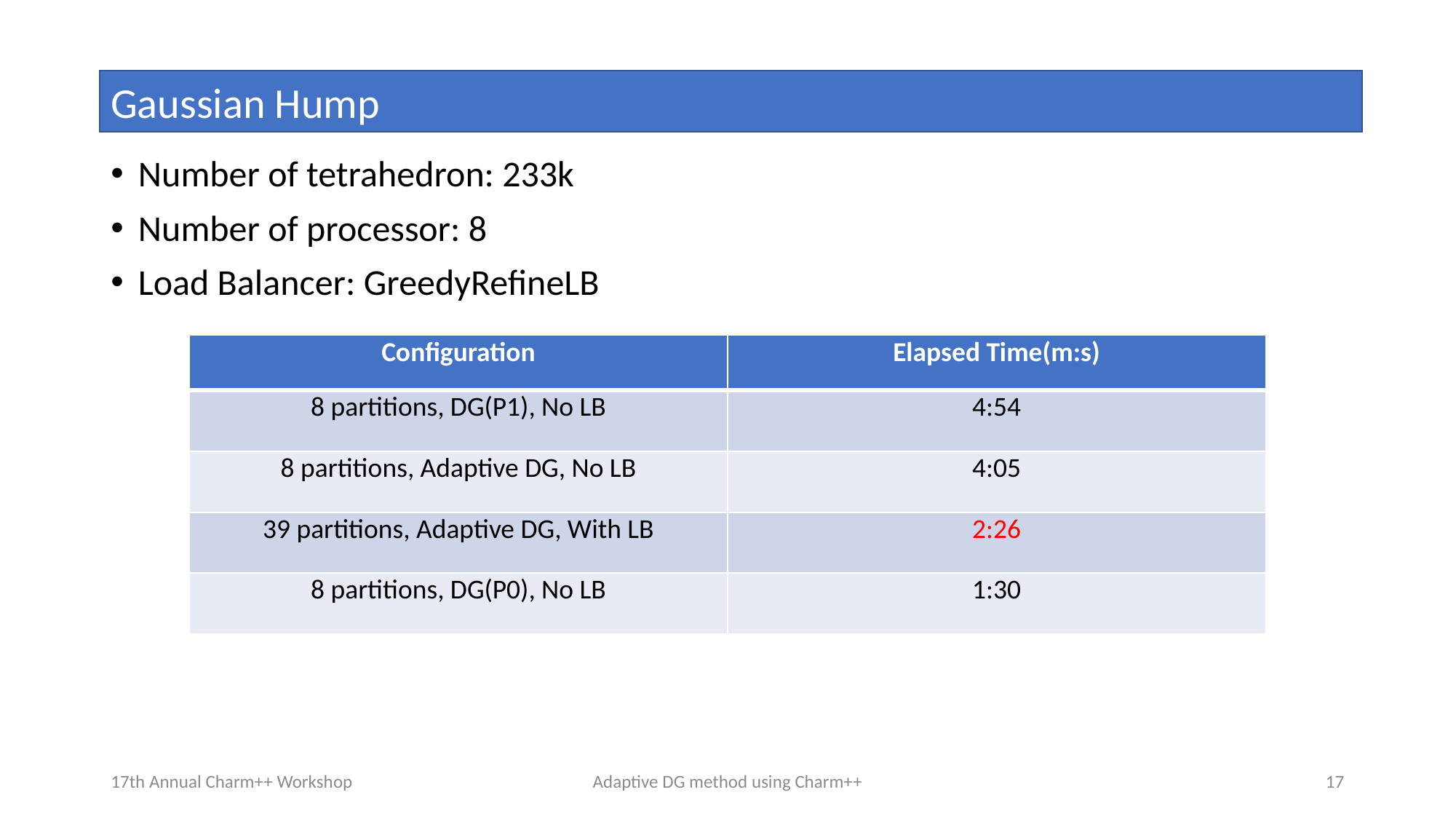

#
Gaussian Hump
Number of tetrahedron: 233k
Number of processor: 8
Load Balancer: GreedyRefineLB
| Configuration | Elapsed Time(m:s) |
| --- | --- |
| 8 partitions, DG(P1), No LB | 4:54 |
| 8 partitions, Adaptive DG, No LB | 4:05 |
| 39 partitions, Adaptive DG, With LB | 2:26 |
| 8 partitions, DG(P0), No LB | 1:30 |
17th Annual Charm++ Workshop
Adaptive DG method using Charm++
17